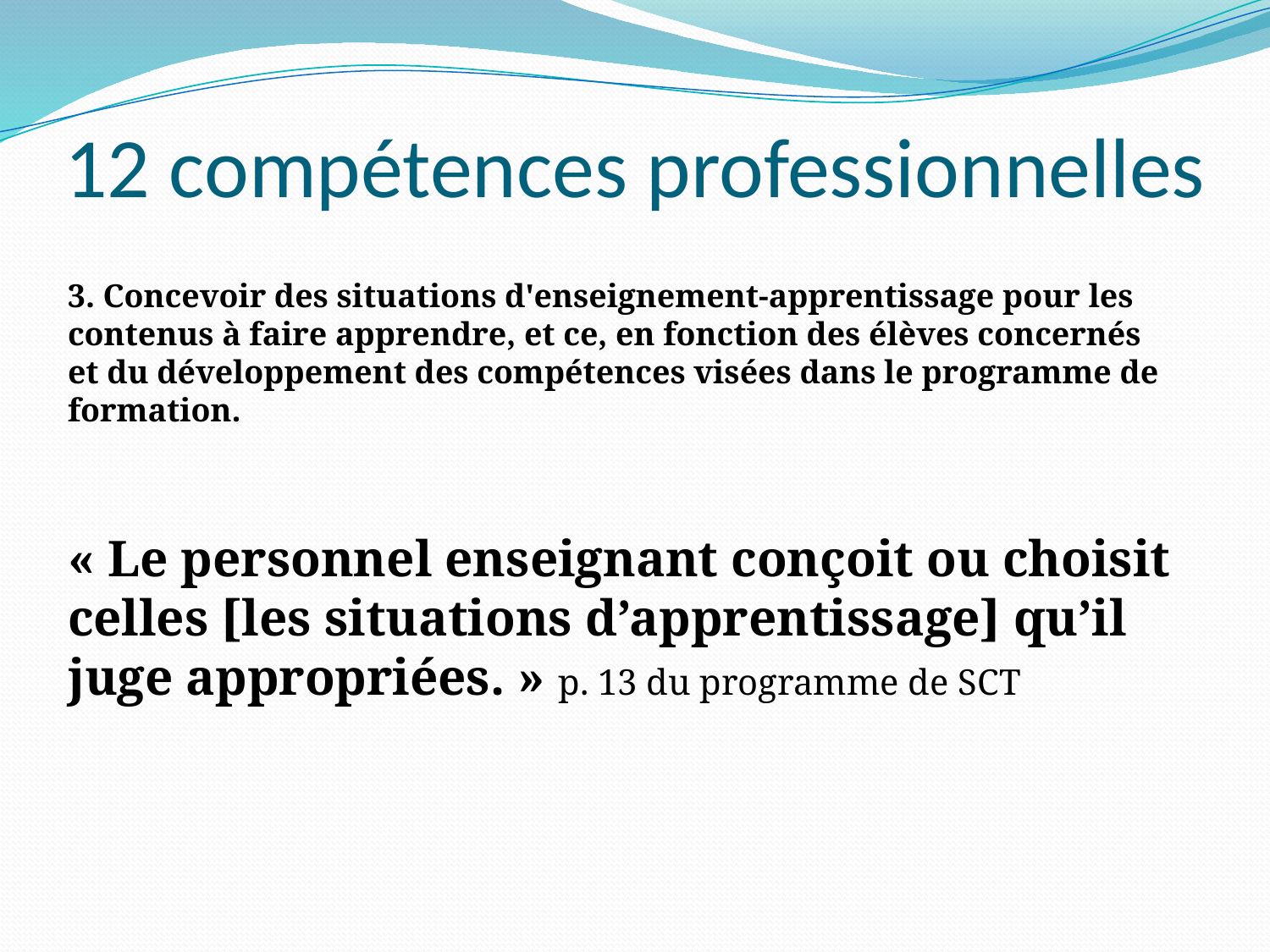

# 12 compétences professionnelles
3. Concevoir des situations d'enseignement-apprentissage pour les contenus à faire apprendre, et ce, en fonction des élèves concernés et du développement des compétences visées dans le programme de formation.

« Le personnel enseignant conçoit ou choisit celles [les situations d’apprentissage] qu’il juge appropriées. » p. 13 du programme de SCT